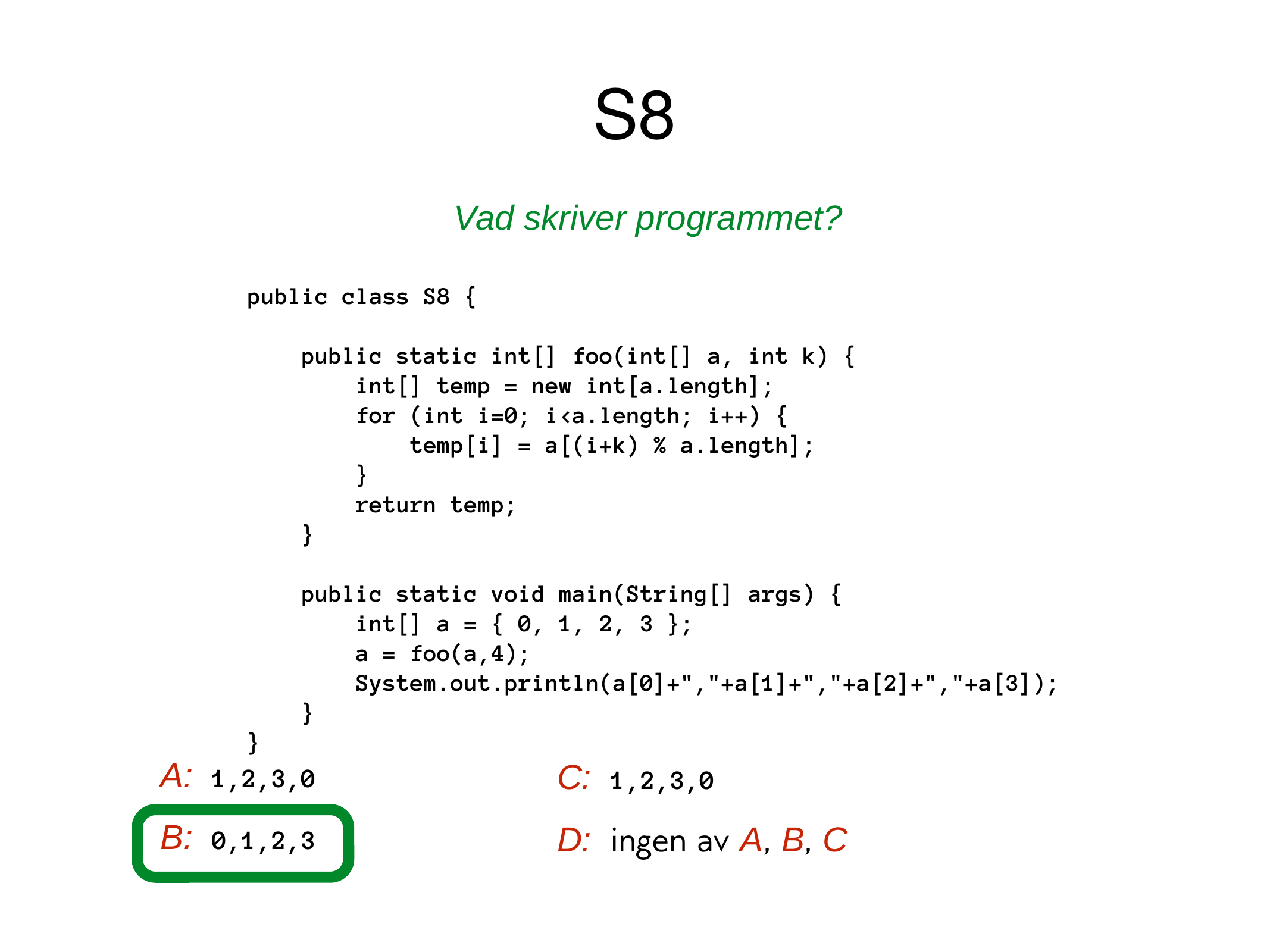

S8
      Vad skriver programmet?
public class S8 {

    public static int[] foo(int[] a, int k) {
        int[] temp = new int[a.length];
        for (int i=0; i<a.length; i++) {
            temp[i] = a[(i+k) % a.length];
        }
        return temp;
    }

    public static void main(String[] args) {
        int[] a = { 0, 1, 2, 3 };
        a = foo(a,4);
        System.out.println(a[0]+","+a[1]+","+a[2]+","+a[3]);
    }
}
A:  1,2,3,0
C:  1,2,3,0

D:  ingen av A, B, C
B:  0,1,2,3